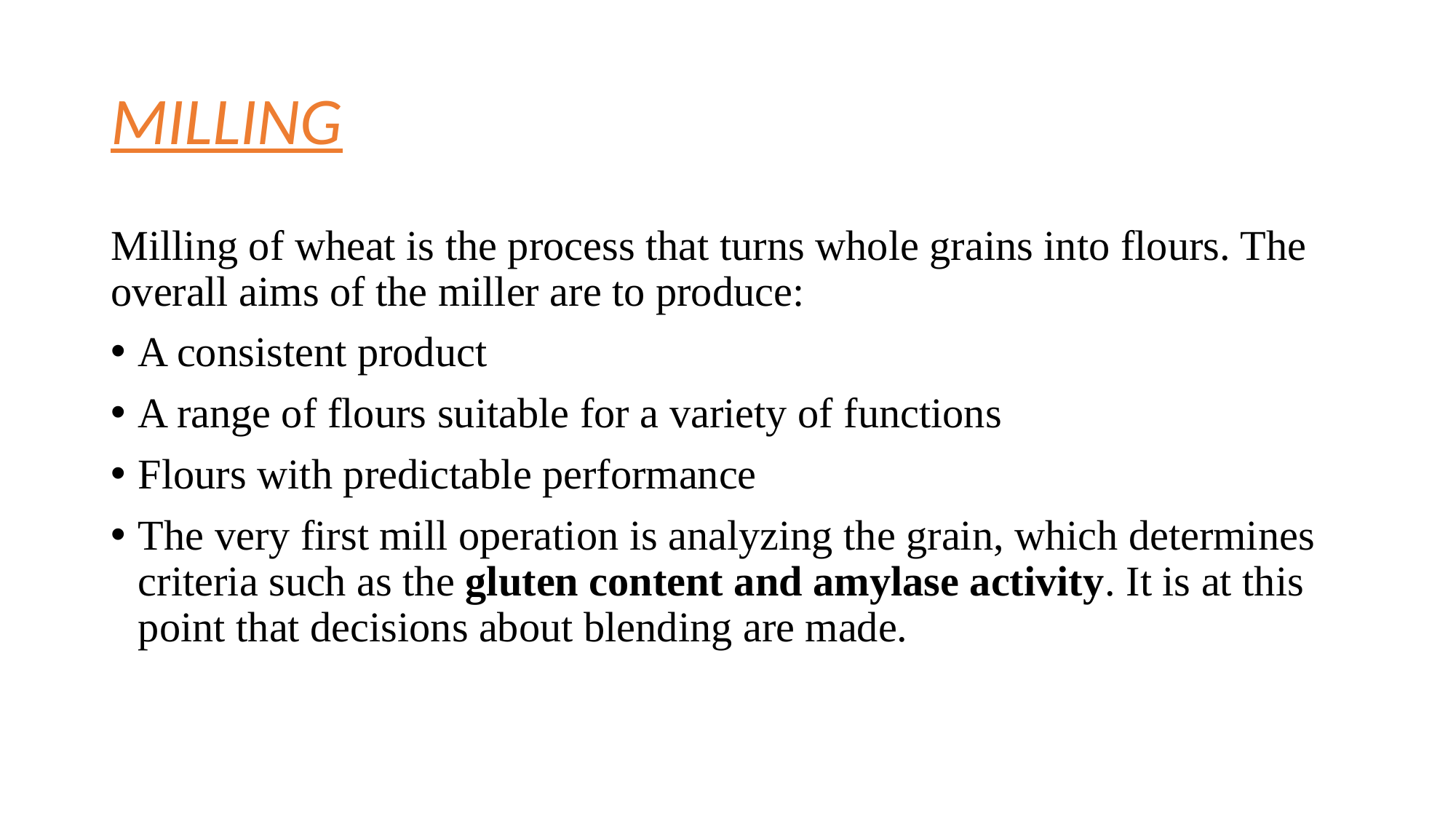

# MILLING
Milling of wheat is the process that turns whole grains into flours. The overall aims of the miller are to produce:
A consistent product
A range of flours suitable for a variety of functions
Flours with predictable performance
The very first mill operation is analyzing the grain, which determines criteria such as the gluten content and amylase activity. It is at this point that decisions about blending are made.